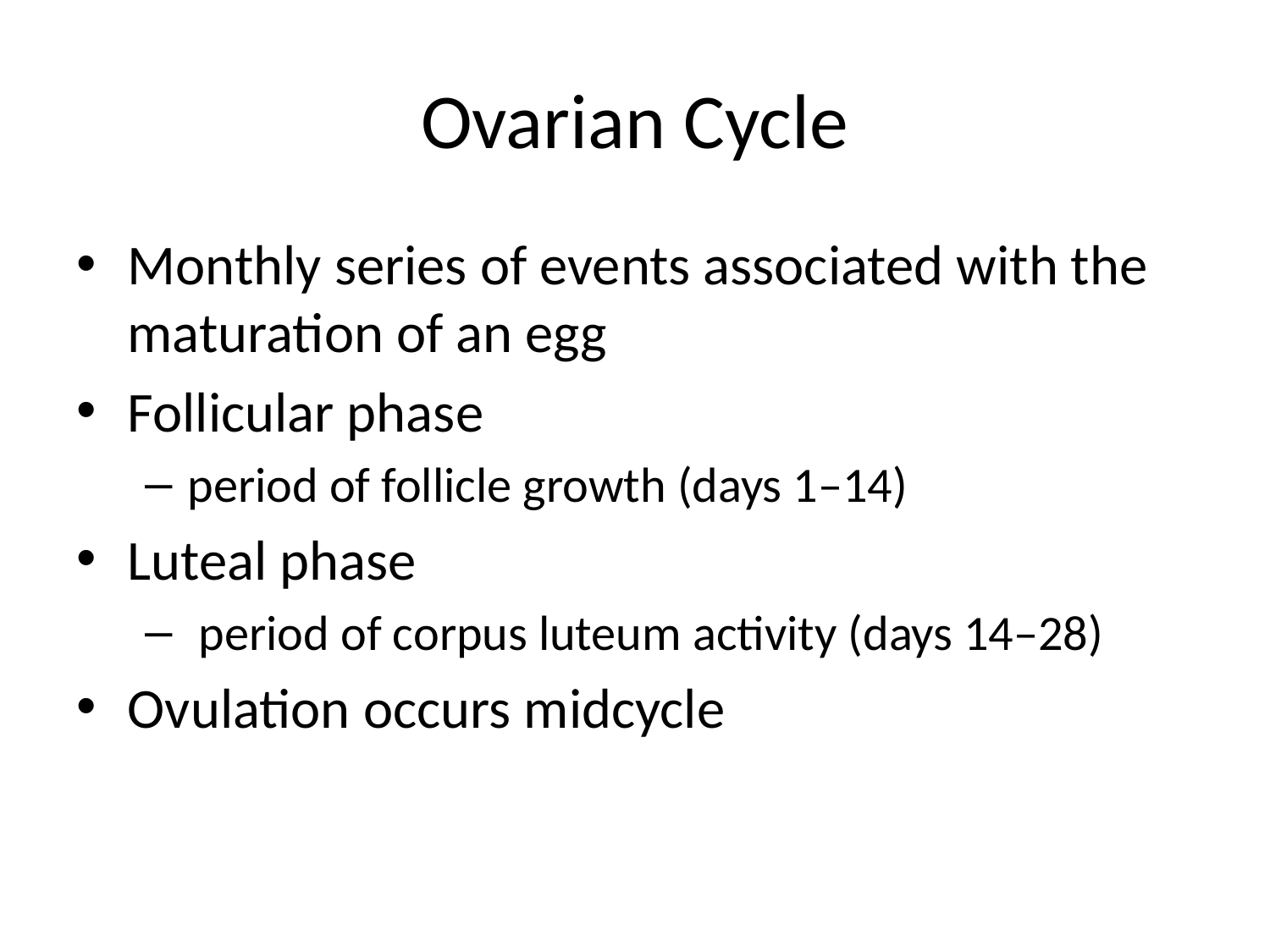

# Ovarian Cycle
Monthly series of events associated with the maturation of an egg
Follicular phase
period of follicle growth (days 1–14)
Luteal phase
 period of corpus luteum activity (days 14–28)
Ovulation occurs midcycle